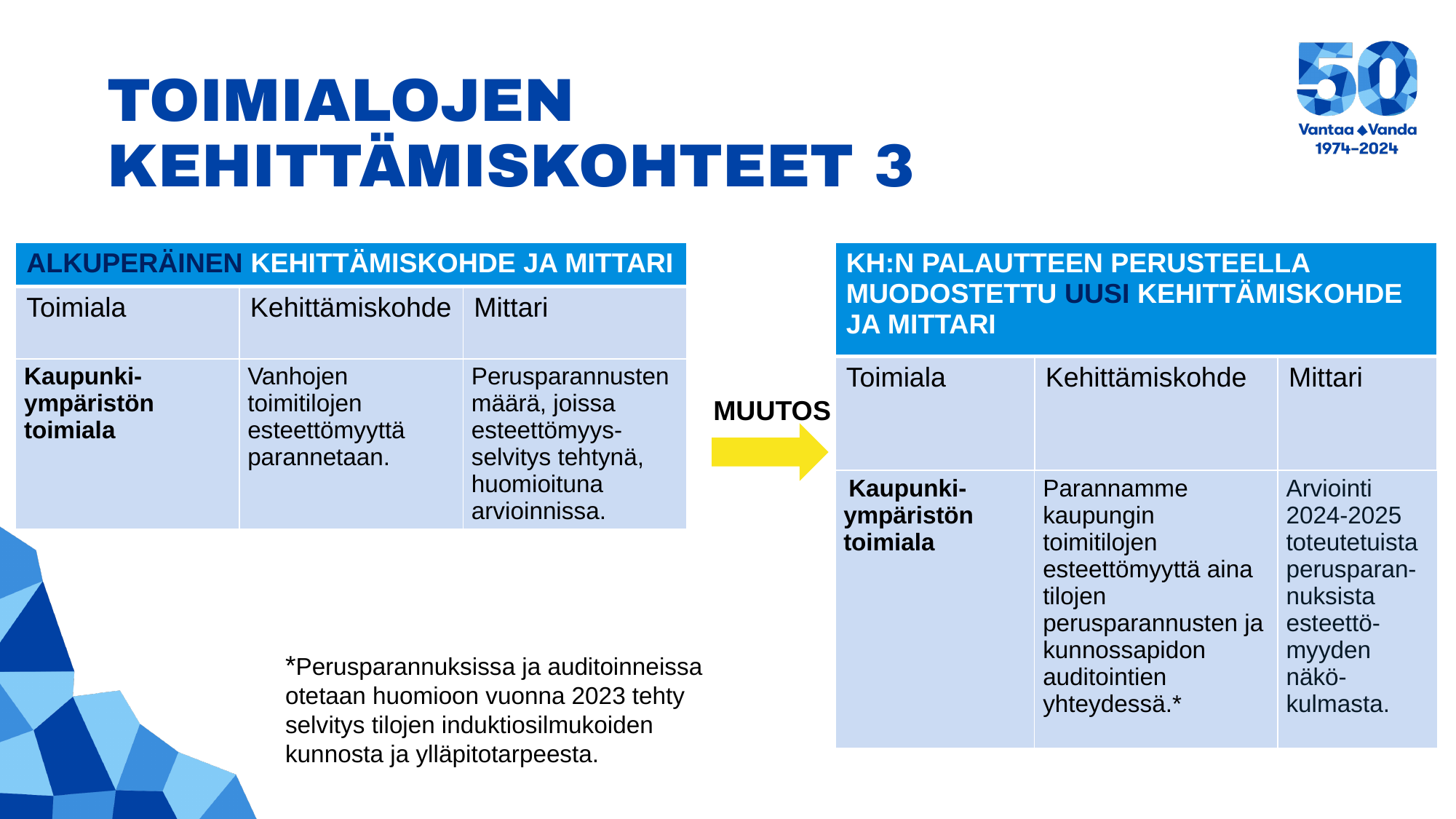

# TOIMIALOJEN KEHITTÄMISKOHTEET 3

Rekrytoidaan omaa vakituista henkilökuntaa ja koulutetaan.

| KH:N PALAUTTEEN PERUSTEELLA MUODOSTETTU UUSI KEHITTÄMISKOHDE JA MITTARI |  |  |
| --- | --- | --- |
| Toimiala | Kehittämiskohde | Mittari |
| Kaupunki-ympäristön toimiala | Parannamme kaupungin toimitilojen esteettömyyttä aina tilojen perusparannusten ja kunnossapidon auditointien yhteydessä.\* | Arviointi 2024-2025 toteutetuista perusparan-nuksista esteettö-myyden näkö-kulmasta. |
| ALKUPERÄINEN KEHITTÄMISKOHDE JA MITTARI |  |  |
| --- | --- | --- |
| Toimiala | Kehittämiskohde | Mittari |
| Kaupunki-ympäristön toimiala | Vanhojen toimitilojen esteettömyyttä parannetaan. | Perusparannusten määrä, joissa esteettömyys-selvitys tehtynä, huomioituna arvioinnissa. |
MUUTOS

*Perusparannuksissa ja auditoinneissa otetaan huomioon vuonna 2023 tehty selvitys tilojen induktiosilmukoiden kunnosta ja ylläpitotarpeesta.